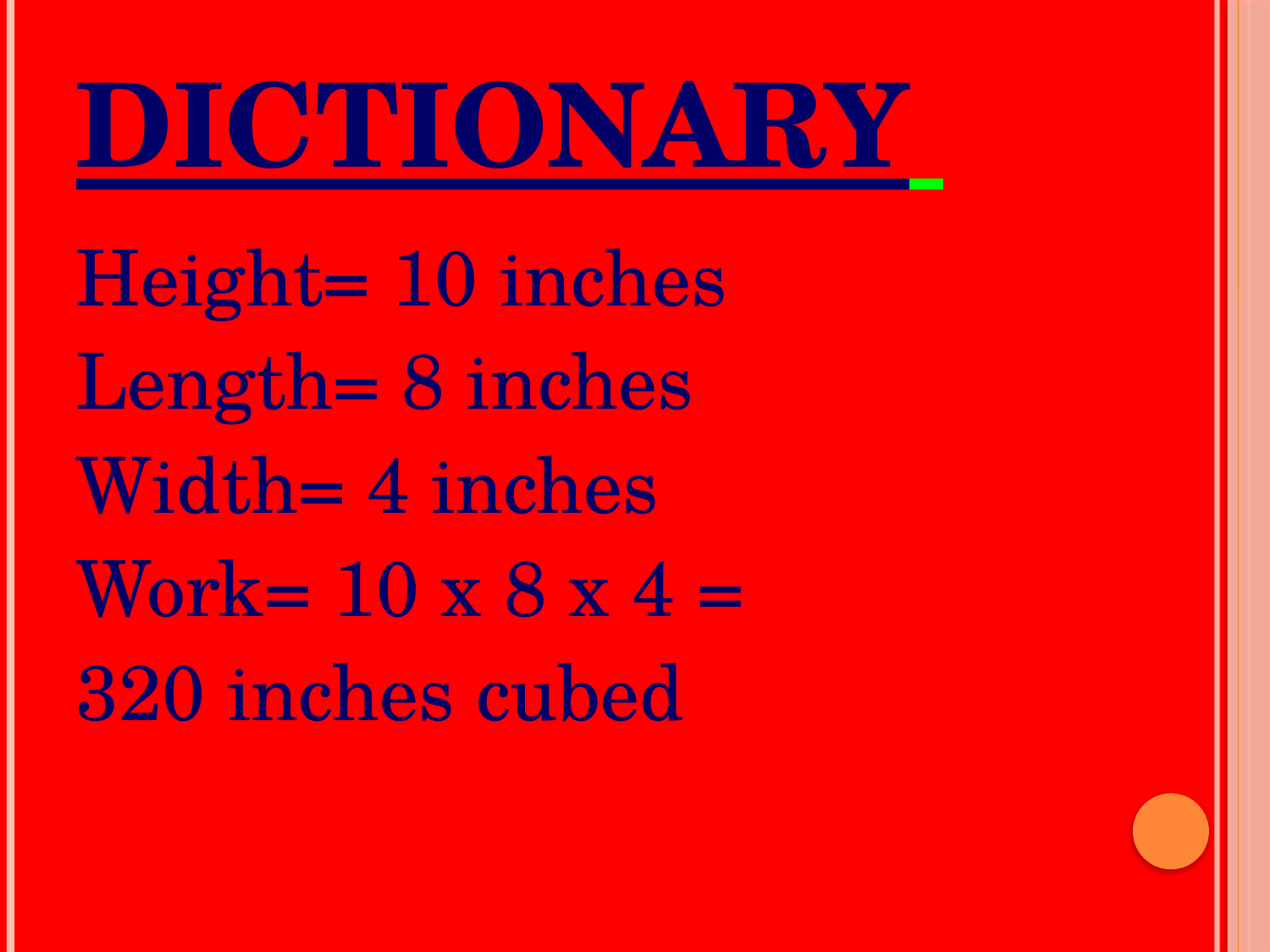

# Dictionary
Height= 10 inches
Length= 8 inches
Width= 4 inches
Work= 10 x 8 x 4 =
320 inches cubed